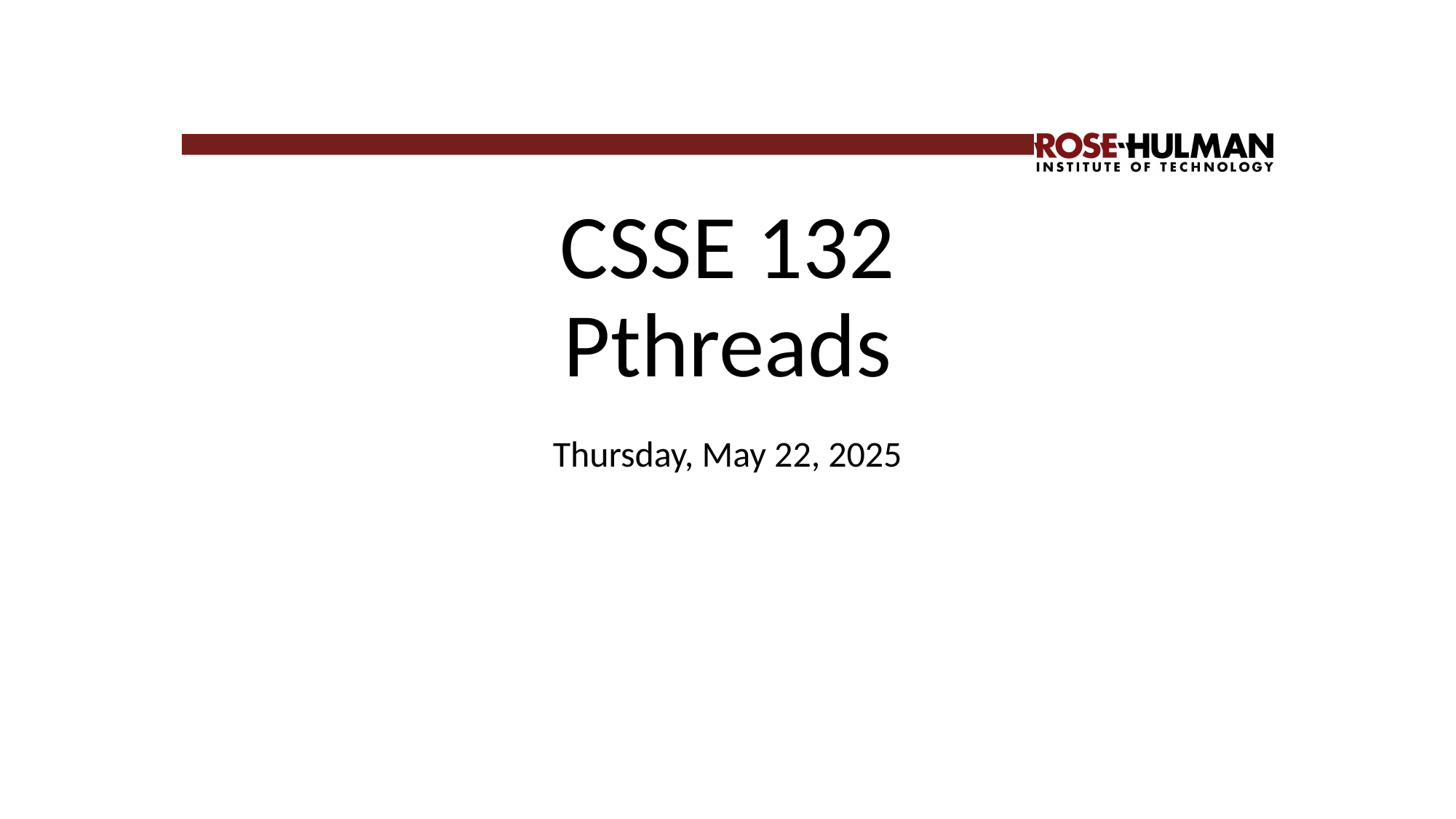

# CSSE 132 Pthreads
Thursday, May 22, 2025